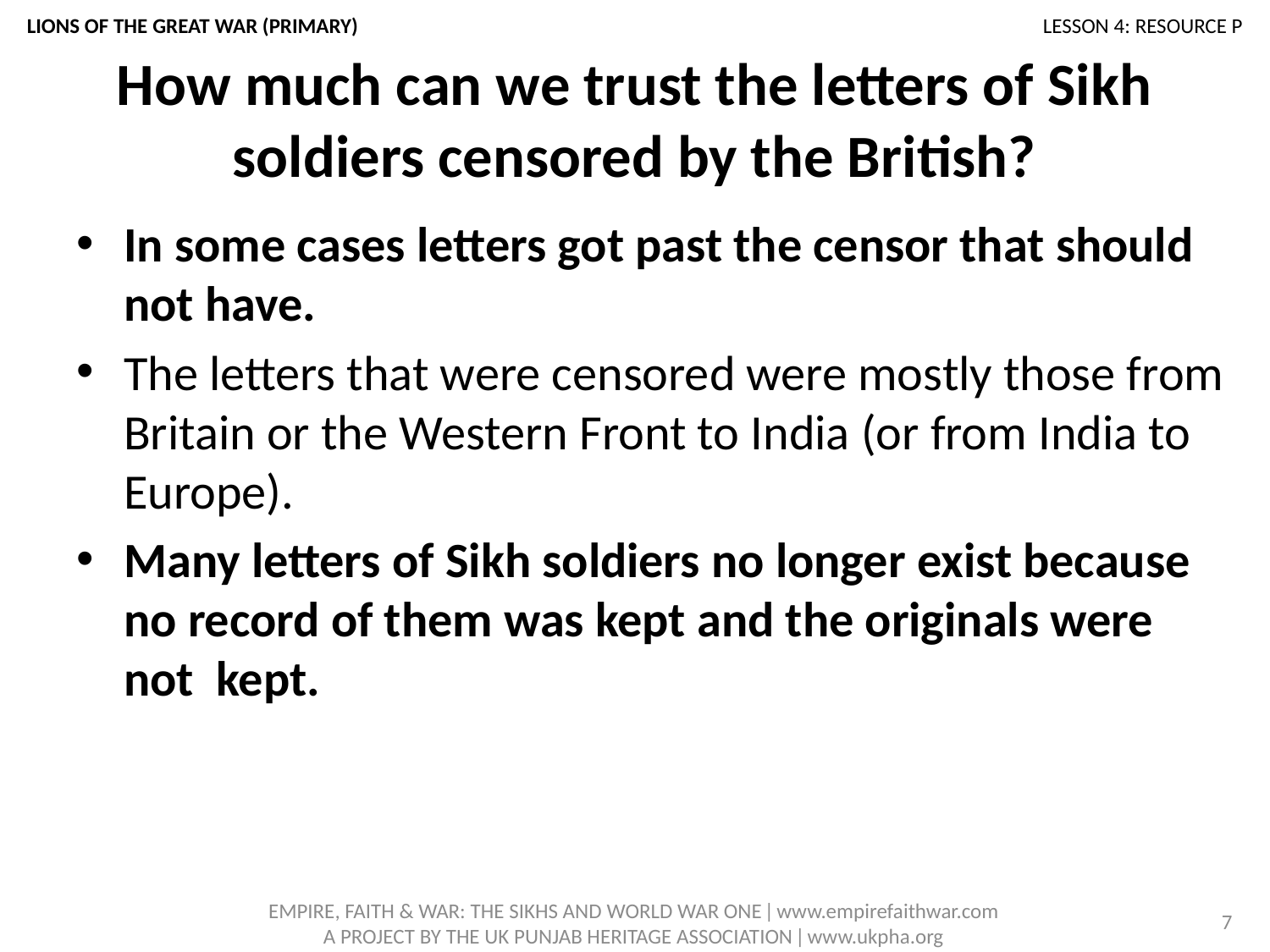

LIONS OF THE GREAT WAR (PRIMARY)						LESSON 4: RESOURCE P
# How much can we trust the letters of Sikh soldiers censored by the British?
In some cases letters got past the censor that should not have.
The letters that were censored were mostly those from Britain or the Western Front to India (or from India to Europe).
Many letters of Sikh soldiers no longer exist because no record of them was kept and the originals were not  kept.
7
EMPIRE, FAITH & WAR: THE SIKHS AND WORLD WAR ONE ǀ www.empirefaithwar.com
A PROJECT BY THE UK PUNJAB HERITAGE ASSOCIATION ǀ www.ukpha.org